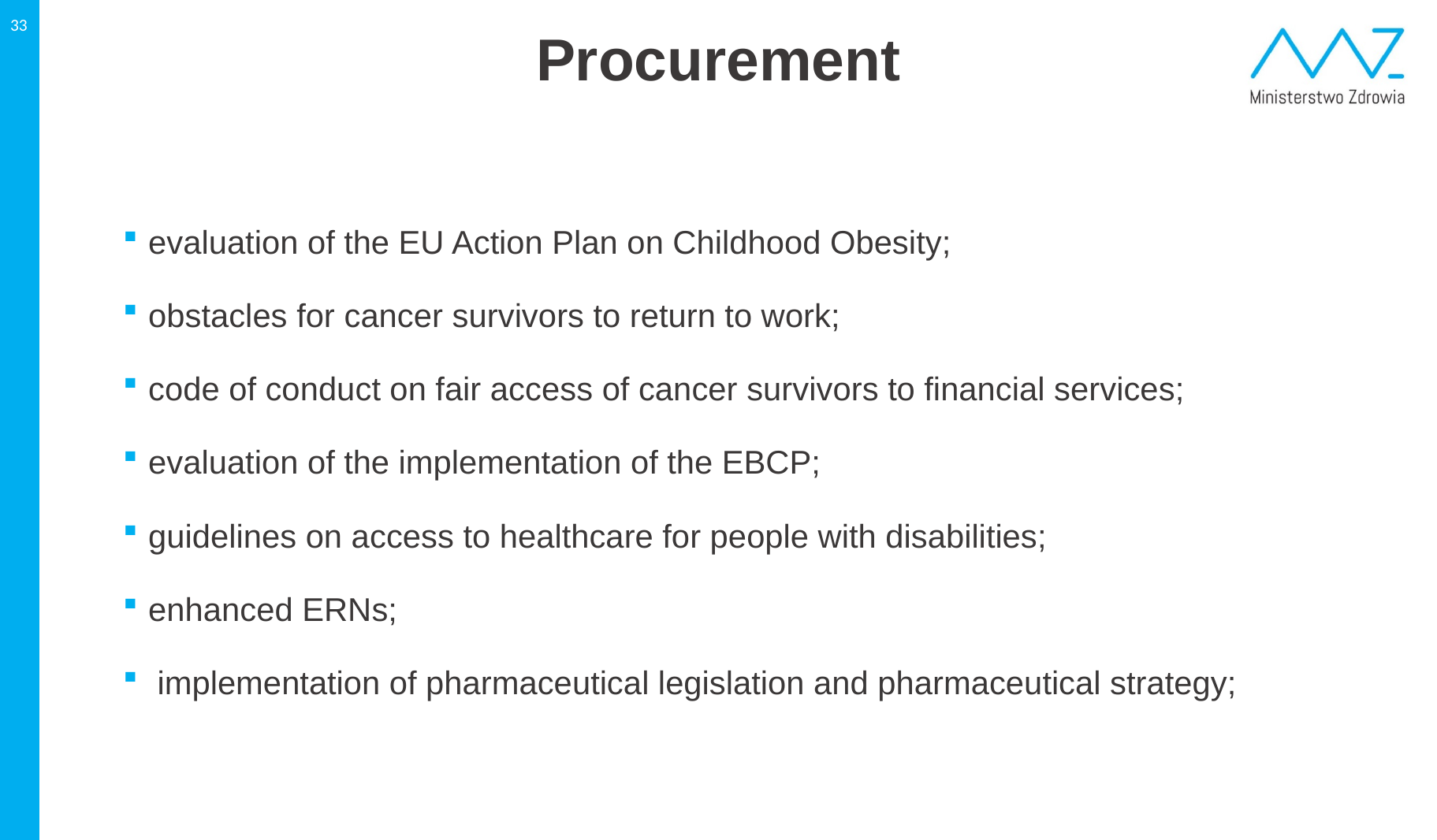

33
# Procurement

evaluation of the EU Action Plan on Childhood Obesity;
obstacles for cancer survivors to return to work;
code of conduct on fair access of cancer survivors to financial services;
evaluation of the implementation of the EBCP;
guidelines on access to healthcare for people with disabilities;
enhanced ERNs;
 implementation of pharmaceutical legislation and pharmaceutical strategy;